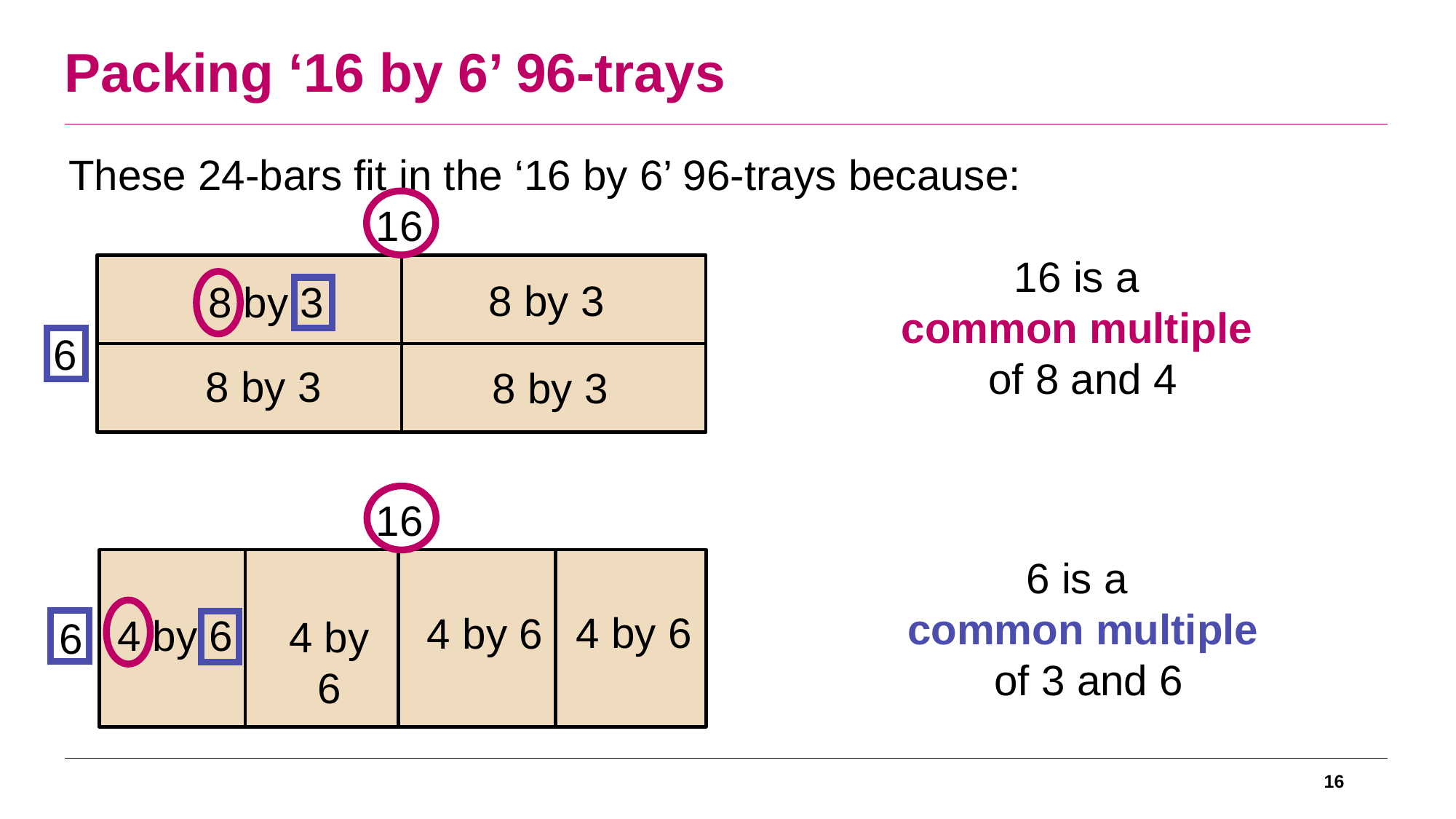

# Packing ‘16 by 6’ 96-trays
These 24-bars fit in the ‘16 by 6’ 96-trays because:

16

8 by 3
8 by 3
6
8 by 3
8 by 3
16

4 by 6
4 by 6
4 by 6
4 by 6
6
16 is a
common multiple
of 8 and 4

6 is a
common multiple
 of 3 and 6

16